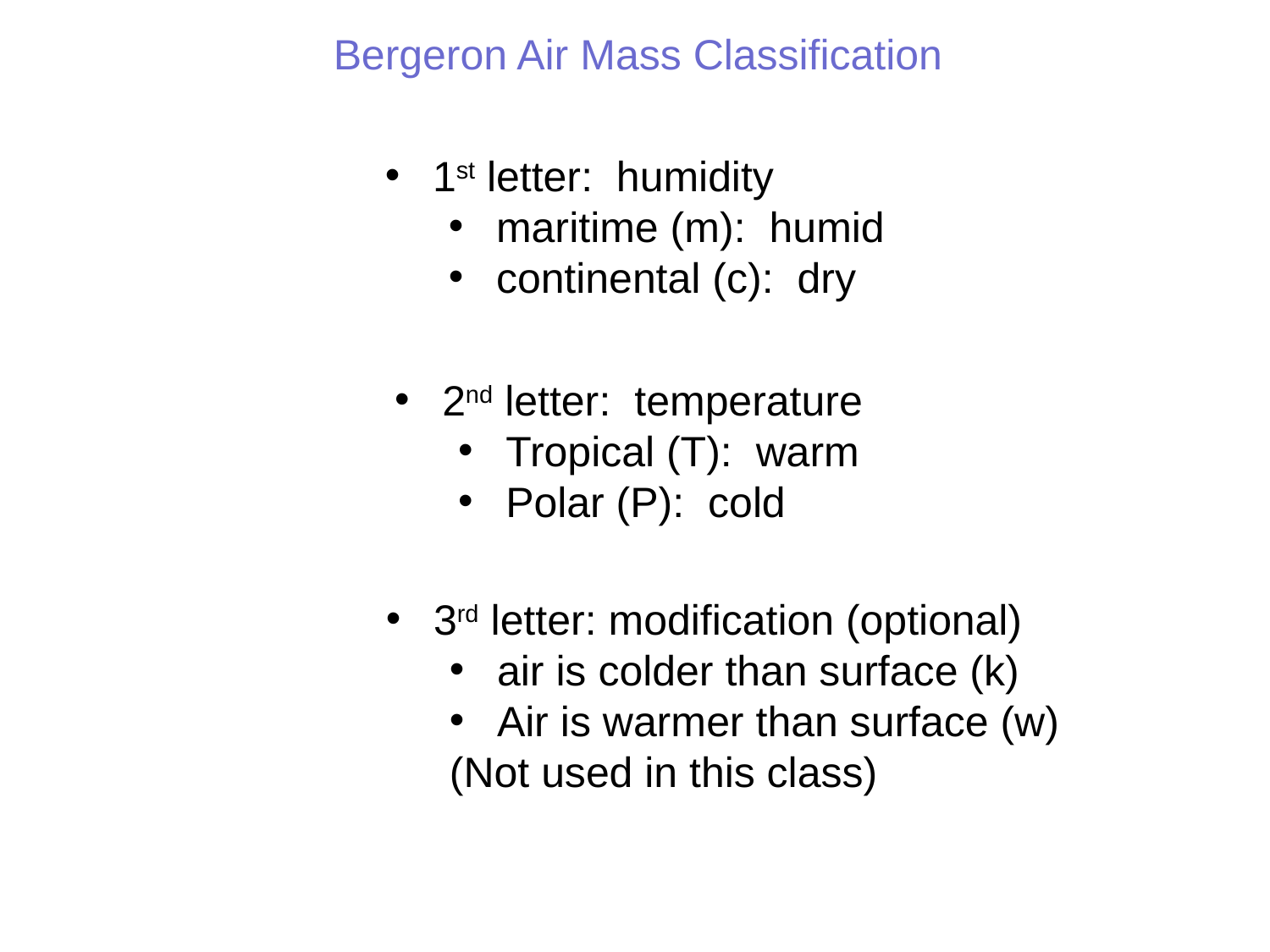

Bergeron Air Mass Classification
1st letter:  humidity
maritime (m):  humid
continental (c):  dry
2nd letter:  temperature
Tropical (T):  warm
Polar (P):  cold
3rd letter: modification (optional)
air is colder than surface (k)
Air is warmer than surface (w)
(Not used in this class)